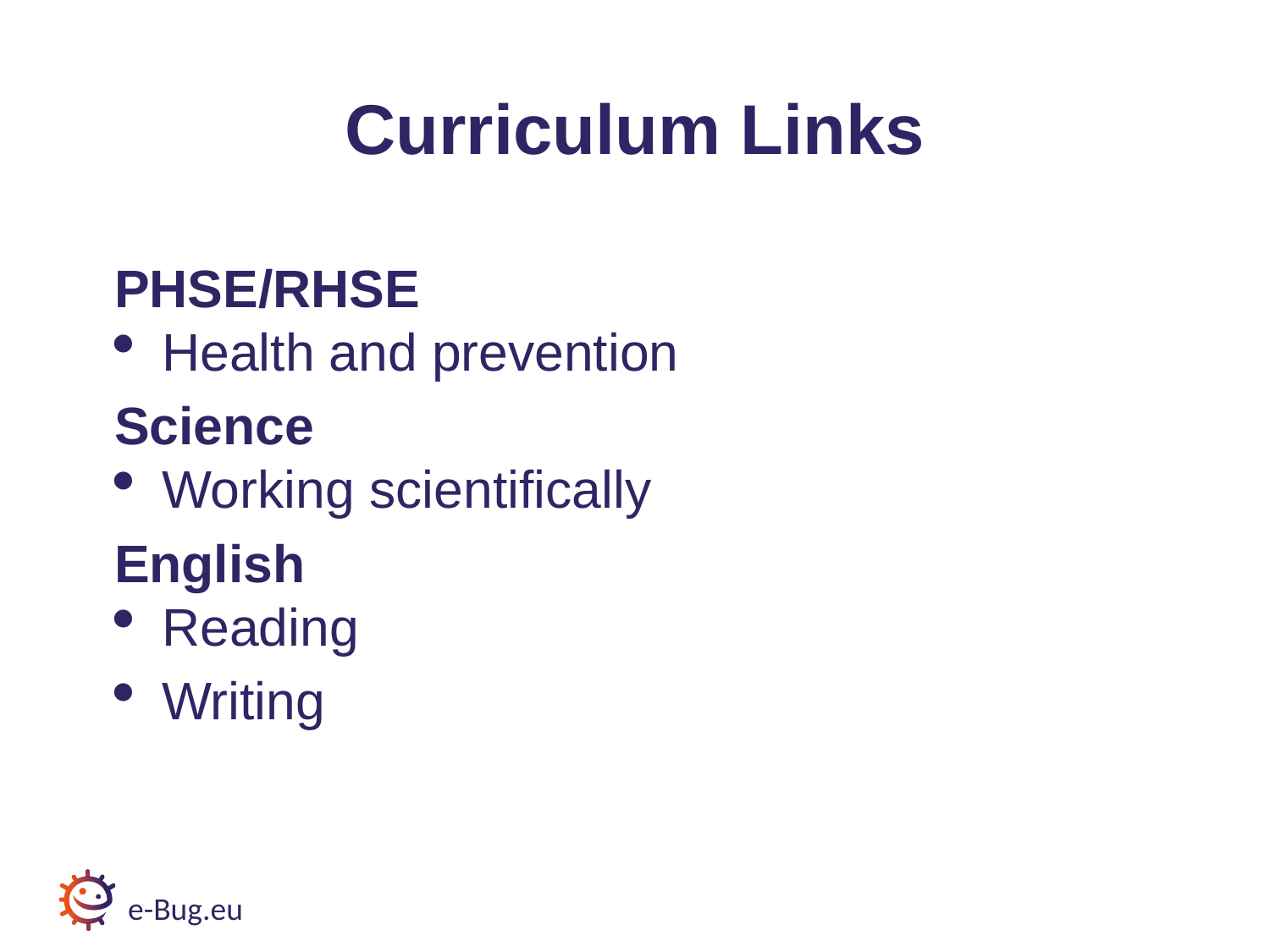

# Curriculum Links
PHSE/RHSE
Health and prevention
Science
Working scientifically
English
Reading
Writing
e-Bug.eu